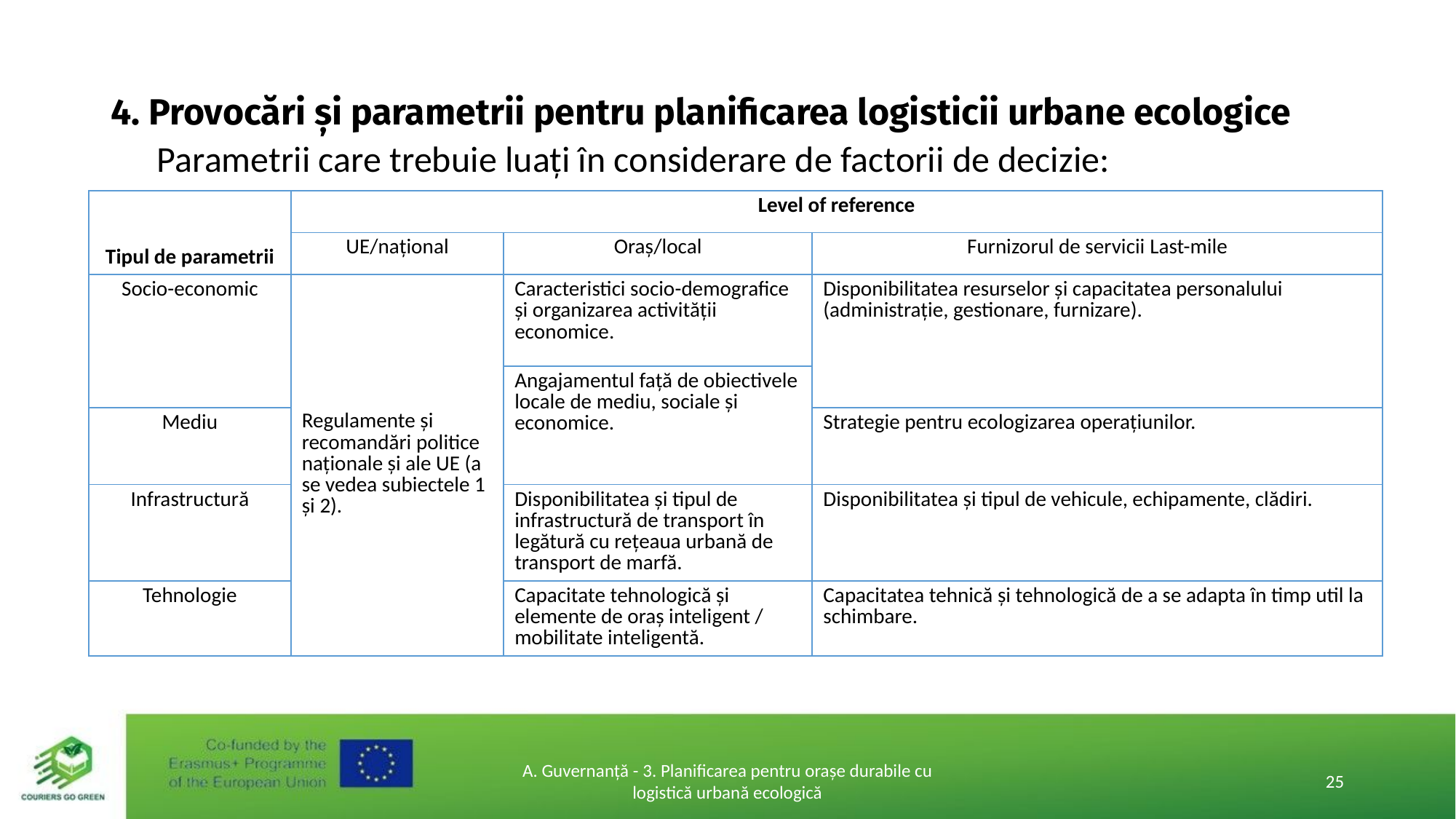

# 4. Provocări și parametrii pentru planificarea logisticii urbane ecologice
Parametrii care trebuie luați în considerare de factorii de decizie:
| Tipul de parametrii | Level of reference |  |  |
| --- | --- | --- | --- |
|  | UE/național | Oraș/local | Furnizorul de servicii Last-mile |
| Socio-economic | Regulamente și recomandări politice naționale și ale UE (a se vedea subiectele 1 și 2). | Caracteristici socio-demografice și organizarea activității economice. | Disponibilitatea resurselor și capacitatea personalului (administrație, gestionare, furnizare). |
|  |  | Angajamentul față de obiectivele locale de mediu, sociale și economice. |  |
| Mediu |  |  | Strategie pentru ecologizarea operațiunilor. |
| Infrastructură |  | Disponibilitatea și tipul de infrastructură de transport în legătură cu rețeaua urbană de transport de marfă. | Disponibilitatea și tipul de vehicule, echipamente, clădiri. |
| Tehnologie |  | Capacitate tehnologică și elemente de oraș inteligent / mobilitate inteligentă. | Capacitatea tehnică și tehnologică de a se adapta în timp util la schimbare. |
A. Guvernanță - 3. Planificarea pentru orașe durabile cu logistică urbană ecologică
25